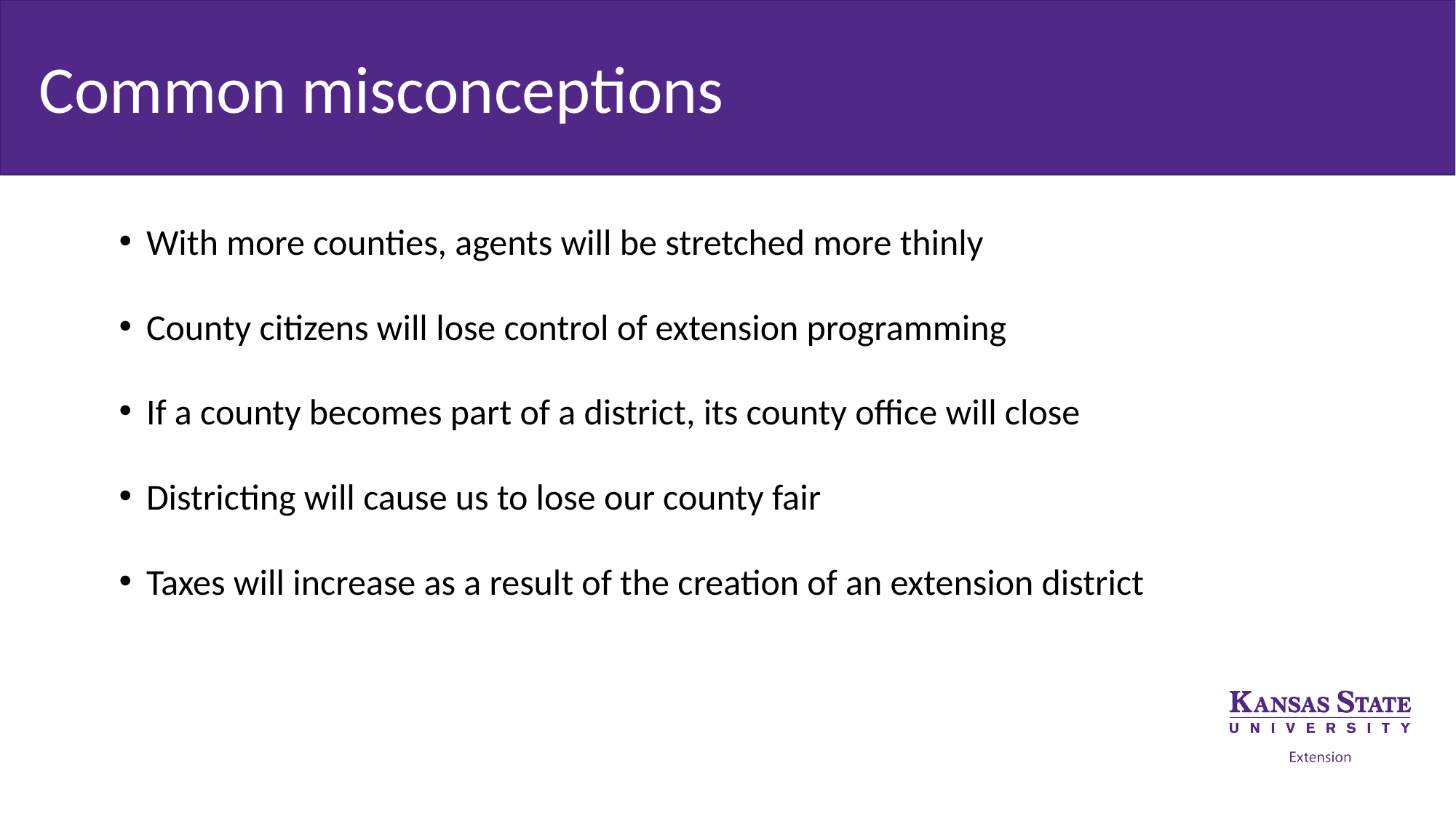

# Common misconceptions

With more counties, agents will be stretched more thinly

County citizens will lose control of extension programming

If a county becomes part of a district, its county office will close

Districting will cause us to lose our county fair

Taxes will increase as a result of the creation of an extension district